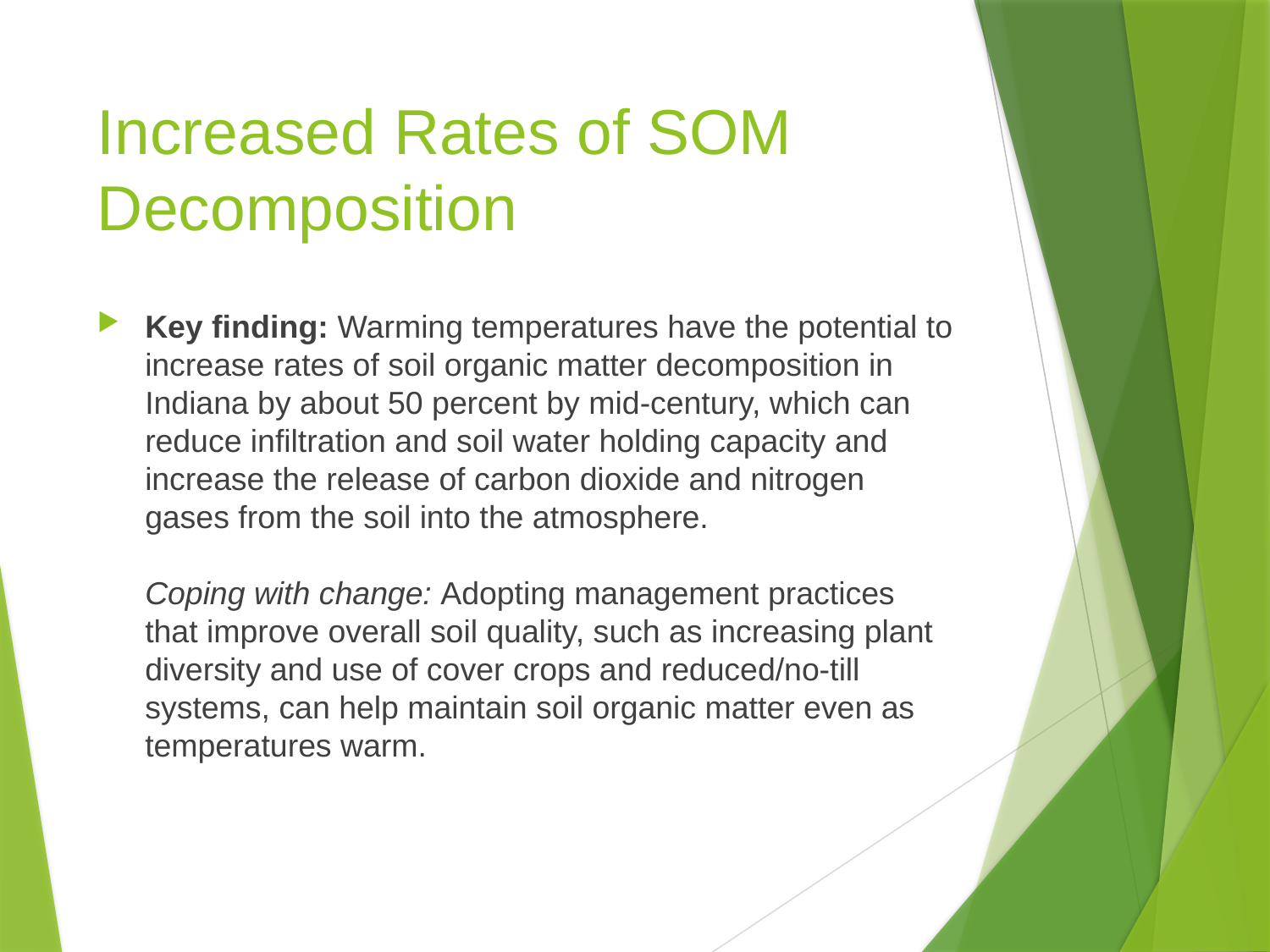

# Increased Rates of SOM Decomposition
Key finding: Warming temperatures have the potential to increase rates of soil organic matter decomposition in Indiana by about 50 percent by mid-century, which can reduce infiltration and soil water holding capacity and increase the release of carbon dioxide and nitrogen gases from the soil into the atmosphere.
Coping with change: Adopting management practices that improve overall soil quality, such as increasing plant diversity and use of cover crops and reduced/no-till systems, can help maintain soil organic matter even as temperatures warm.